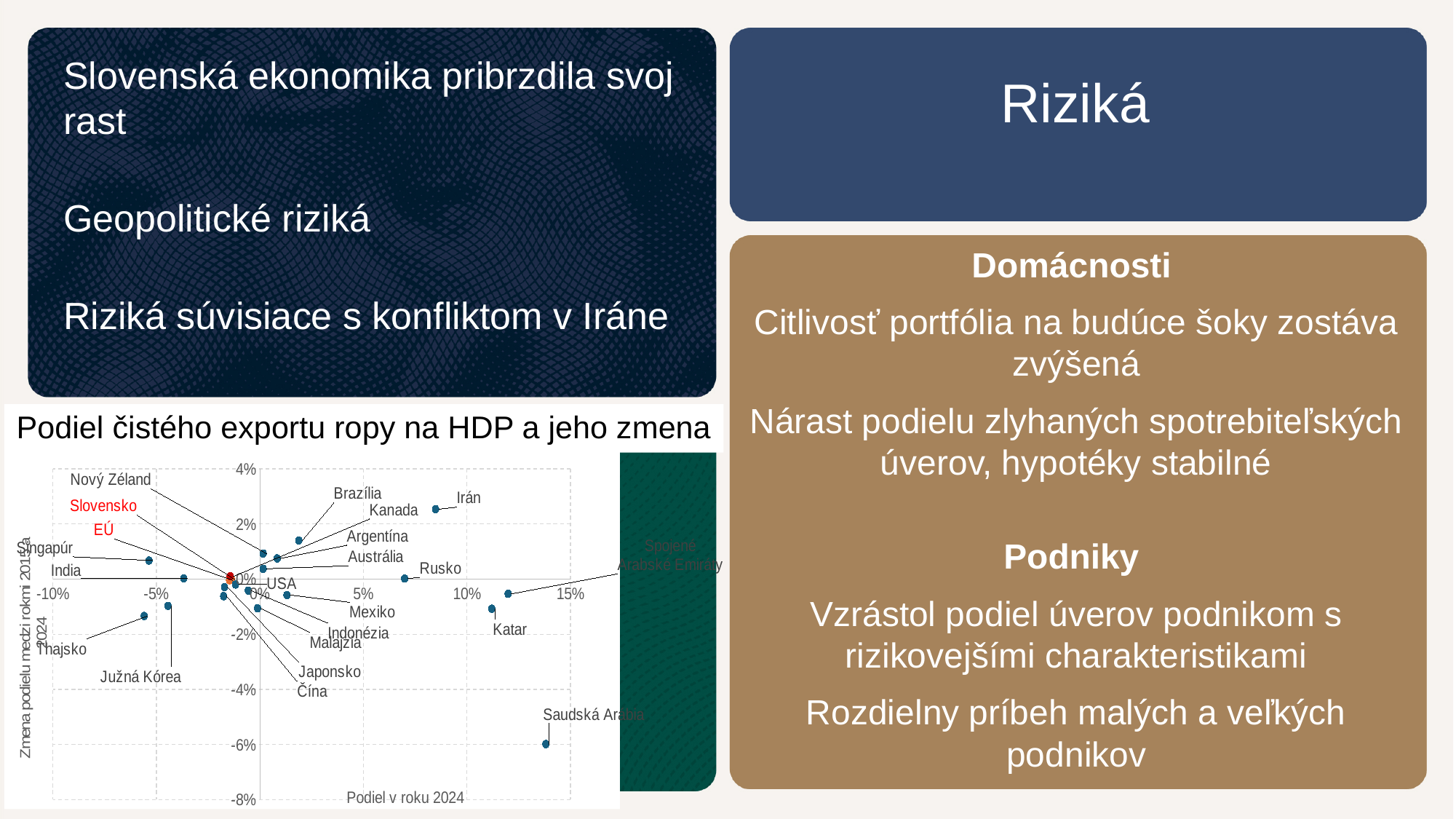

Slovenská ekonomika pribrzdila svoj rast

Geopolitické riziká

Riziká súvisiace s konfliktom v Iráne
Riziká
Domácnosti
Citlivosť portfólia na budúce šoky zostáva zvýšená
Nárast podielu zlyhaných spotrebiteľských úverov, hypotéky stabilné

Podniky
Vzrástol podiel úverov podnikom s rizikovejšími charakteristikami
Rozdielny príbeh malých a veľkých podnikov

Podiel čistého exportu ropy na HDP a jeho zmena

### Chart

| Category |  |
|---|---|